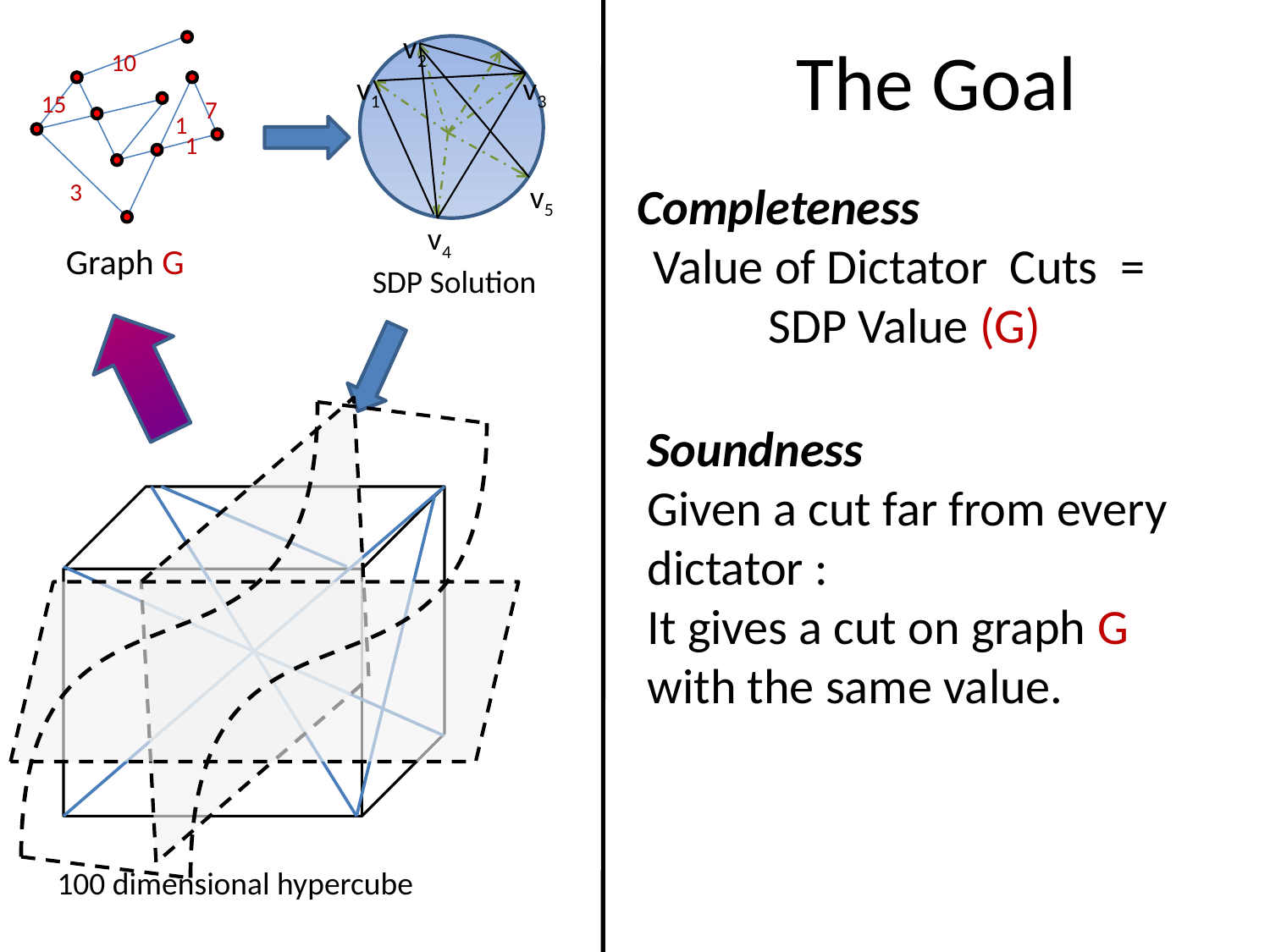

# The Goal
v2

v1
v3
v5
v4

10

15
7

1

1

3

Completeness
Value of Dictator  Cuts  =
SDP Value (G)
Graph G
SDP Solution

Soundness
Given a cut far from every dictator :
It gives a cut on graph G with the same value.

100 dimensional hypercube